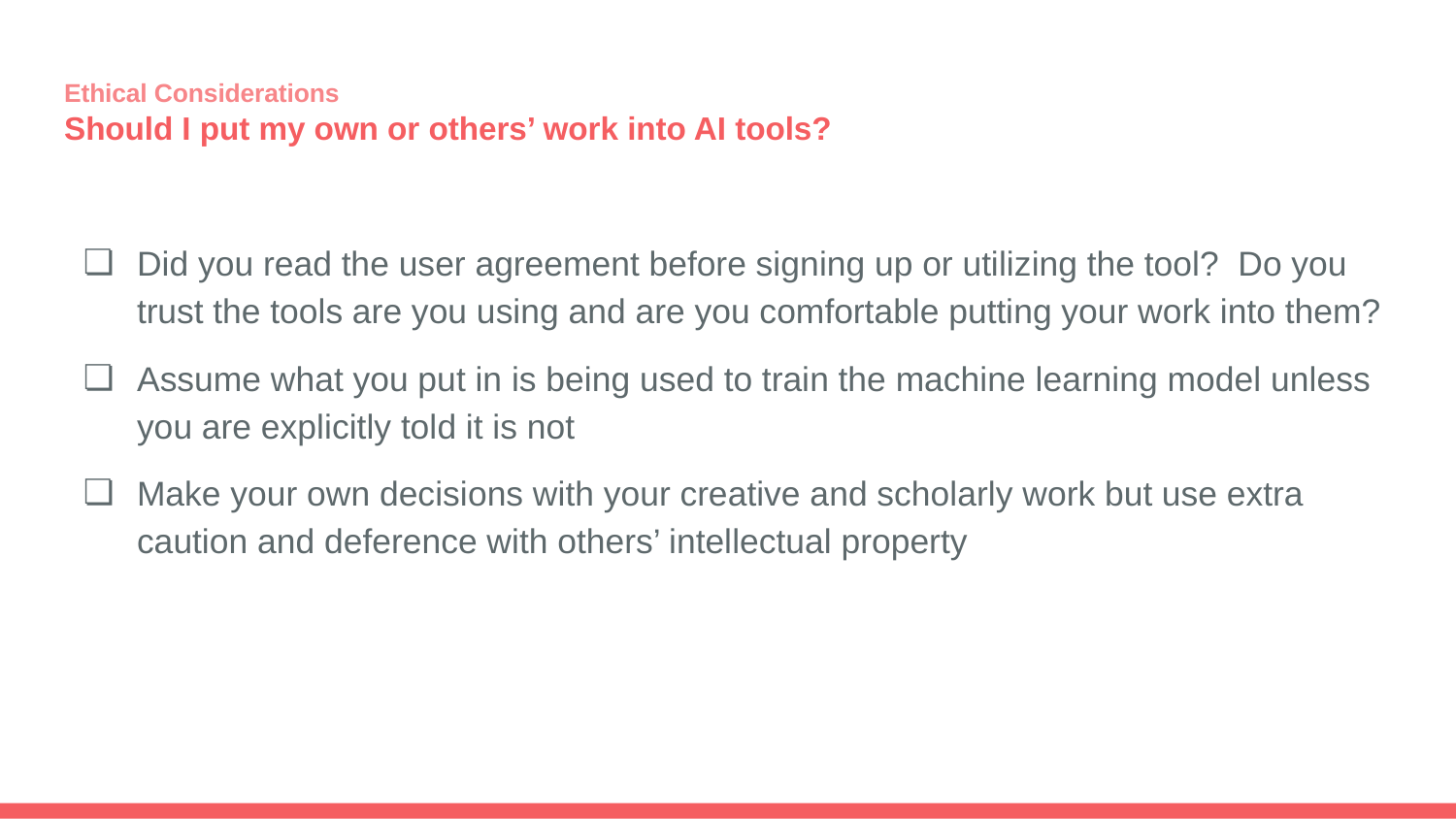

# Ethical Considerations
Should I put my own or others’ work into AI tools?
Did you read the user agreement before signing up or utilizing the tool?  Do you trust the tools are you using and are you comfortable putting your work into them?
Assume what you put in is being used to train the machine learning model unless you are explicitly told it is not
Make your own decisions with your creative and scholarly work but use extra caution and deference with others’ intellectual property